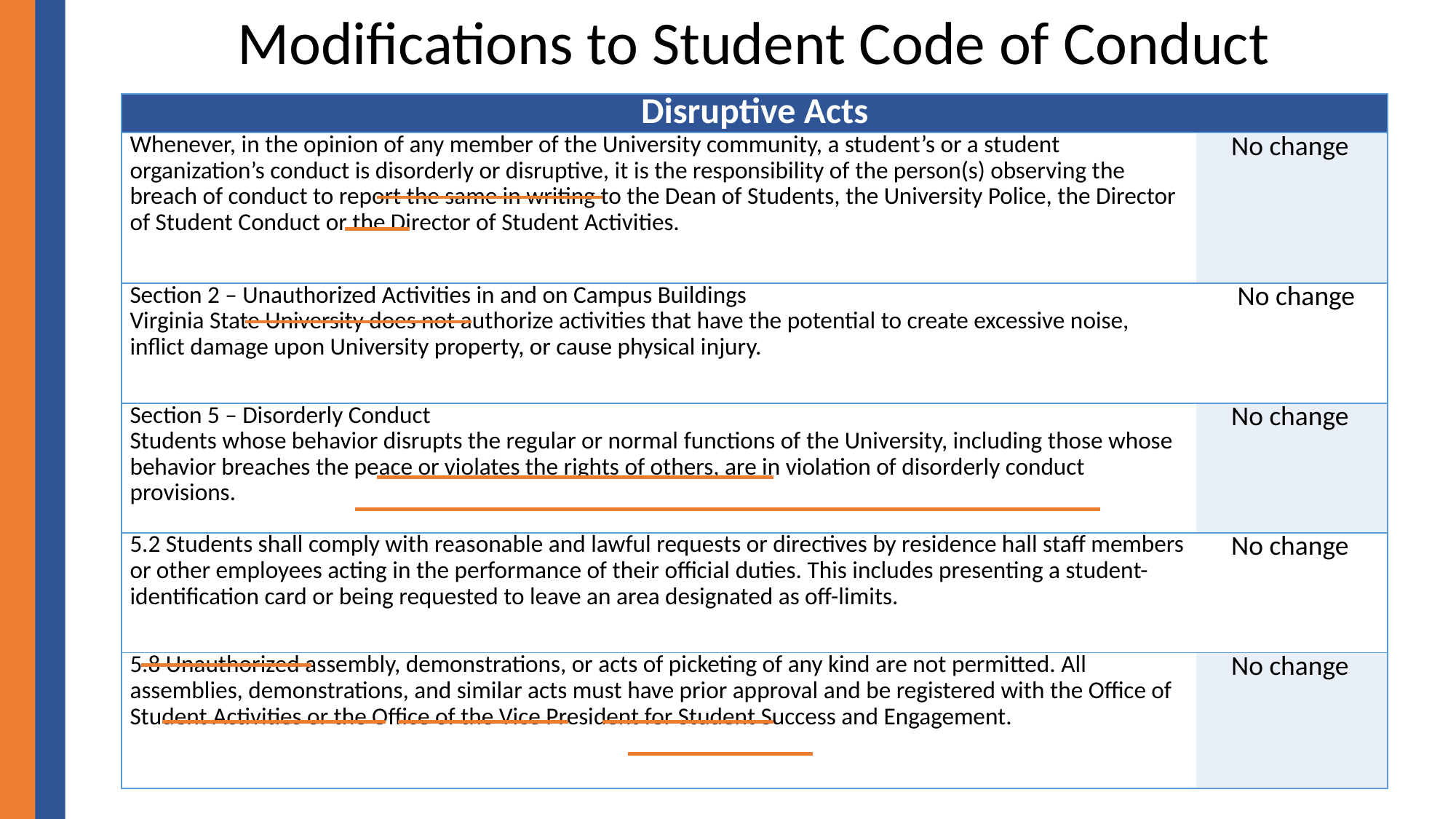

# Modifications to Student Code of Conduct
| Disruptive Acts |  |  |
| --- | --- | --- |
| Whenever, in the opinion of any member of the University community, a student’s or a student organization’s conduct is disorderly or disruptive, it is the responsibility of the person(s) observing the breach of conduct to report the same in writing to the Dean of Students, the University Police, the Director of Student Conduct or the Director of Student Activities. |  | No change |
| Section 2 – Unauthorized Activities in and on Campus Buildings Virginia State University does not authorize activities that have the potential to create excessive noise, inflict damage upon University property, or cause physical injury. |  | No change |
| Section 5 – Disorderly Conduct Students whose behavior disrupts the regular or normal functions of the University, including those whose behavior breaches the peace or violates the rights of others, are in violation of disorderly conduct provisions. |  | No change |
| 5.2 Students shall comply with reasonable and lawful requests or directives by residence hall staff members or other employees acting in the performance of their official duties. This includes presenting a student-identification card or being requested to leave an area designated as off-limits. |  | No change |
| 5.8 Unauthorized assembly, demonstrations, or acts of picketing of any kind are not permitted. All assemblies, demonstrations, and similar acts must have prior approval and be registered with the Office of Student Activities or the Office of the Vice President for Student Success and Engagement. |  | No change |